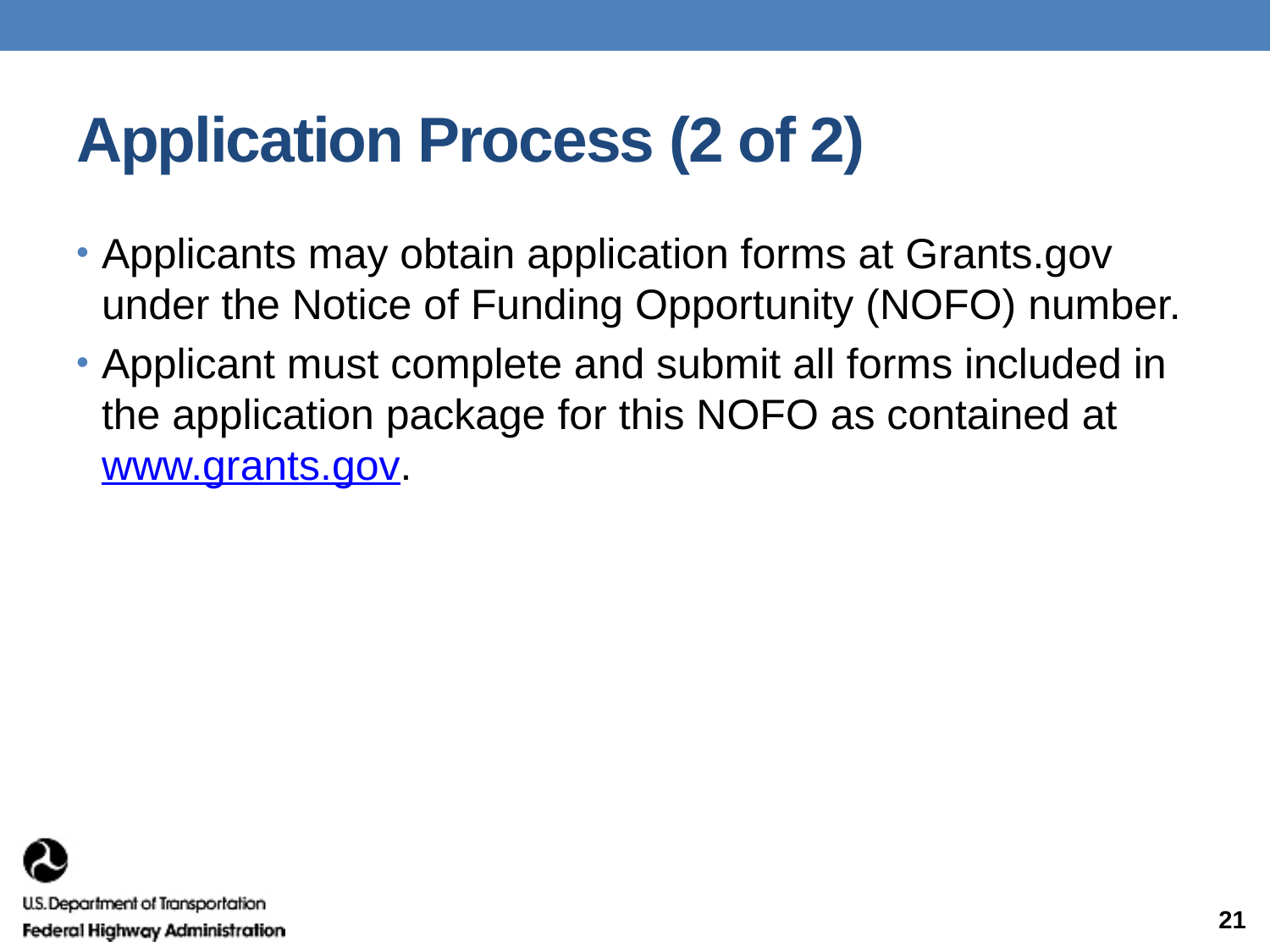

# Application Process (2 of 2)
Applicants may obtain application forms at Grants.gov under the Notice of Funding Opportunity (NOFO) number.
Applicant must complete and submit all forms included in the application package for this NOFO as contained at www.grants.gov.
21